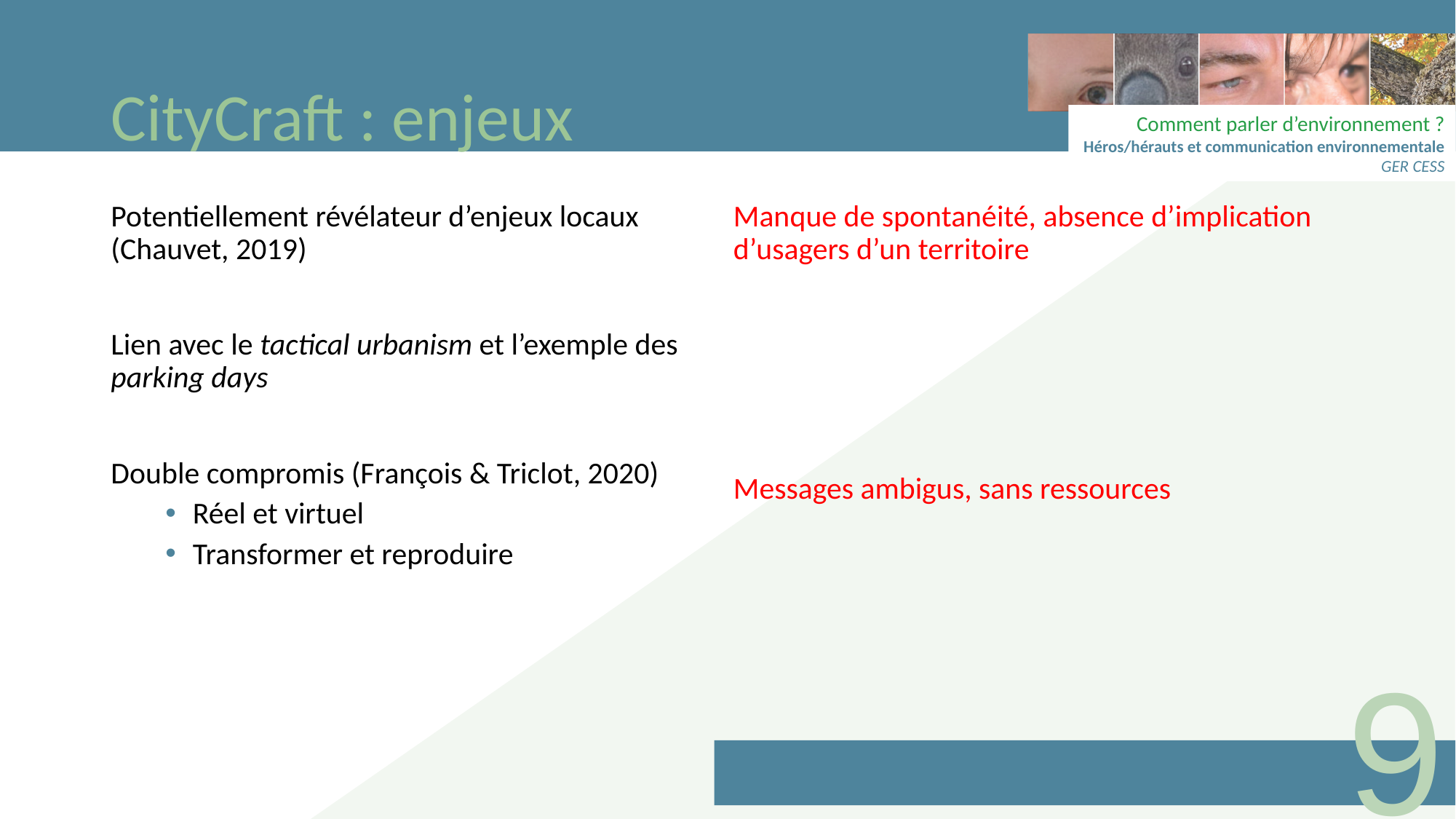

# CityCraft : enjeux
Potentiellement révélateur d’enjeux locaux (Chauvet, 2019)

Lien avec le tactical urbanism et l’exemple des parking days

Double compromis (François & Triclot, 2020)
Réel et virtuel
Transformer et reproduire

Manque de spontanéité, absence d’implication d’usagers d’un territoire

Messages ambigus, sans ressources
9